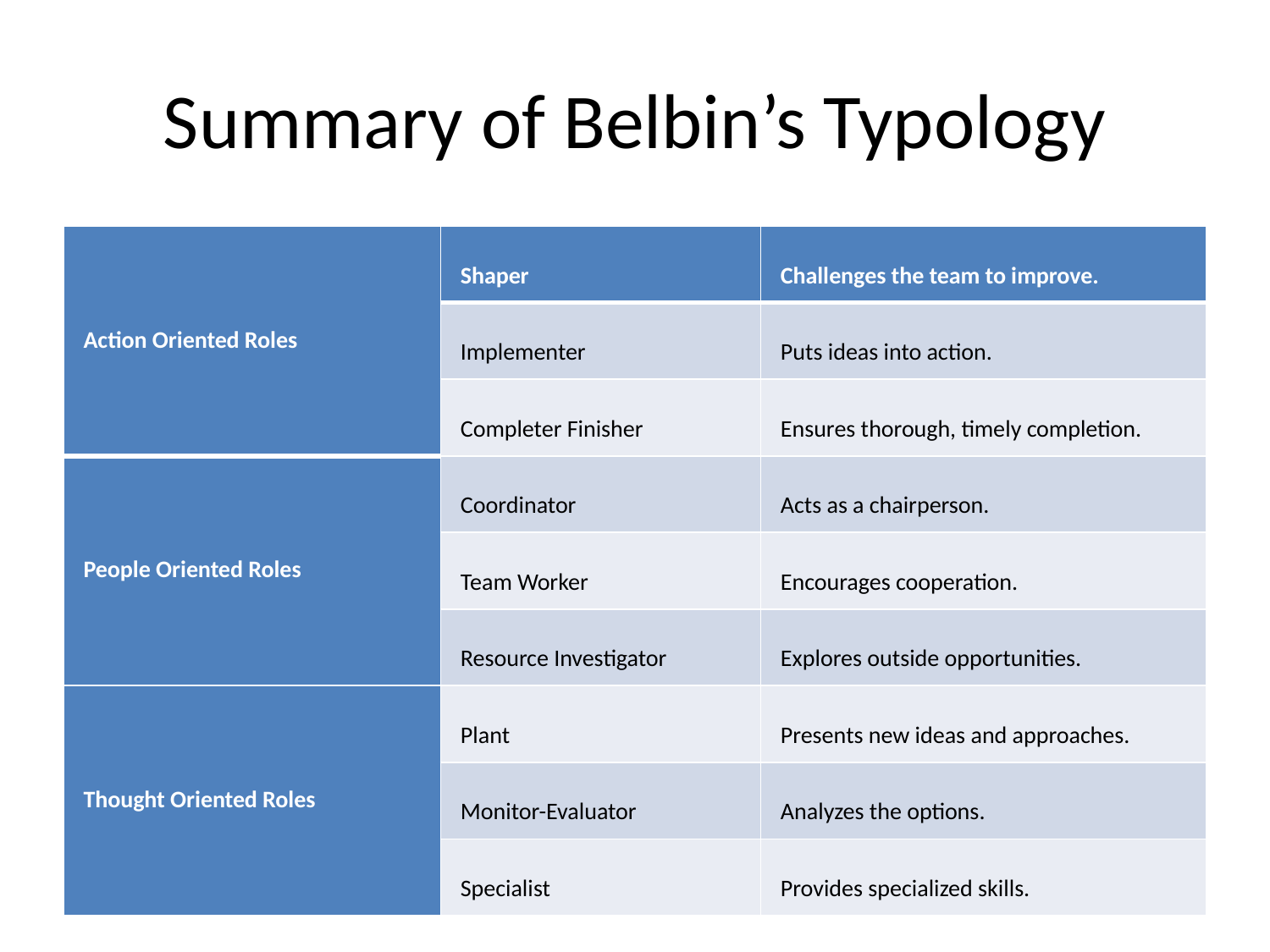

# Summary of Belbin’s Typology
| Action Oriented Roles | Shaper | Challenges the team to improve. |
| --- | --- | --- |
|  | Implementer | Puts ideas into action. |
|  | Completer Finisher | Ensures thorough, timely completion. |
| People Oriented Roles | Coordinator | Acts as a chairperson. |
|  | Team Worker | Encourages cooperation. |
|  | Resource Investigator | Explores outside opportunities. |
| Thought Oriented Roles | Plant | Presents new ideas and approaches. |
|  | Monitor-Evaluator | Analyzes the options. |
|  | Specialist | Provides specialized skills. |